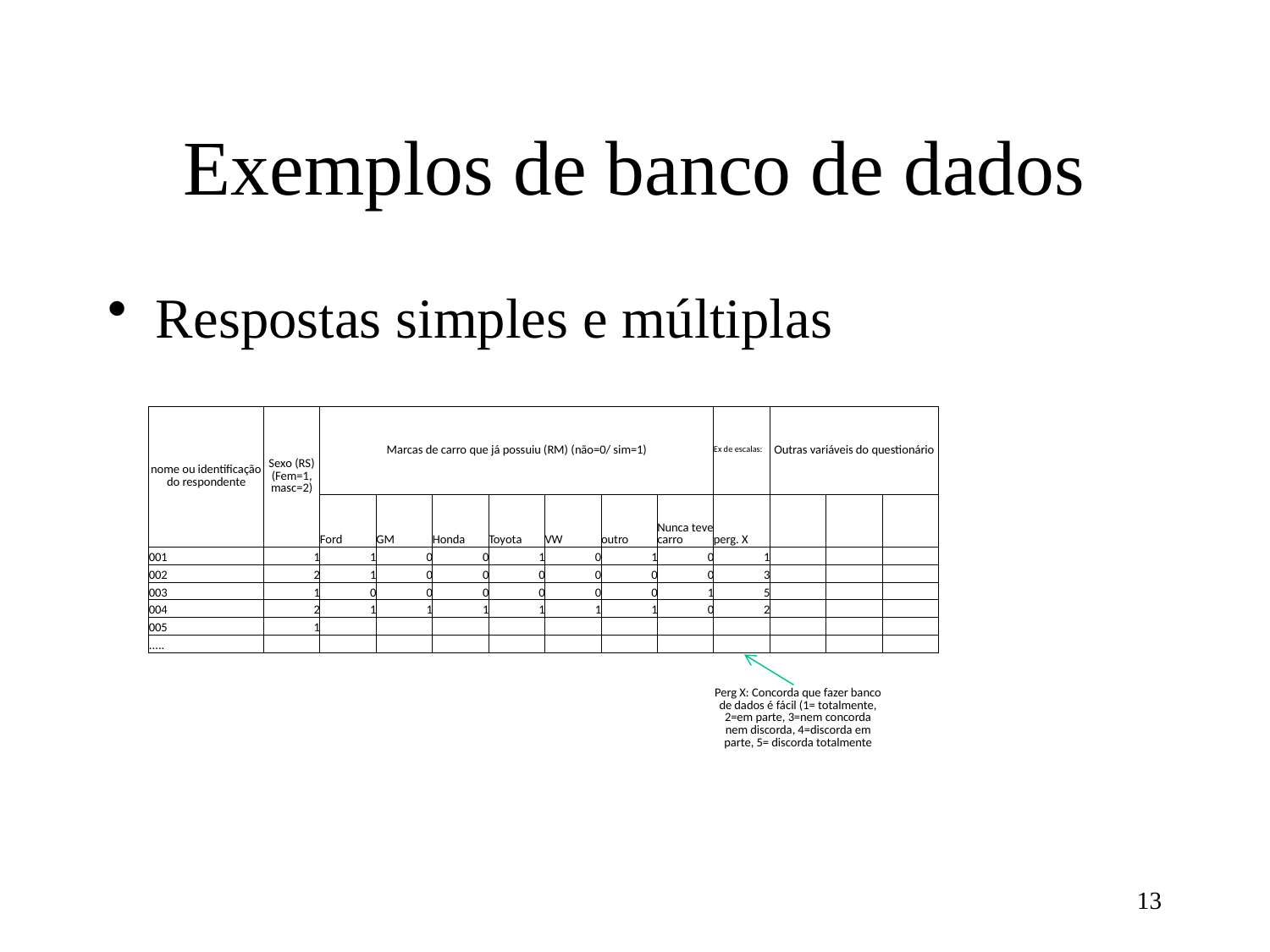

# Exemplos de banco de dados
Respostas simples e múltiplas
| nome ou identificação do respondente | Sexo (RS) (Fem=1, masc=2) | Marcas de carro que já possuiu (RM) (não=0/ sim=1) |  |  |  |  |  |  | Ex de escalas: | Outras variáveis do questionário |  |  |  |
| --- | --- | --- | --- | --- | --- | --- | --- | --- | --- | --- | --- | --- | --- |
|  |  | Ford | GM | Honda | Toyota | VW | outro | Nunca teve carro | perg. X |  |  |  |  |
| 001 | 1 | 1 | 0 | 0 | 1 | 0 | 1 | 0 | 1 |  |  |  |  |
| 002 | 2 | 1 | 0 | 0 | 0 | 0 | 0 | 0 | 3 |  |  |  |  |
| 003 | 1 | 0 | 0 | 0 | 0 | 0 | 0 | 1 | 5 |  |  |  |  |
| 004 | 2 | 1 | 1 | 1 | 1 | 1 | 1 | 0 | 2 |  |  |  |  |
| 005 | 1 |  |  |  |  |  |  |  |  |  |  |  |  |
| ..... |  |  |  |  |  |  |  |  |  |  |  |  |  |
|  |  |  |  |  |  |  |  |  |  |  |  |  |  |
|  |  |  |  |  |  |  |  |  |  |  |  |  |  |
|  |  |  |  |  |  |  |  |  | Perg X: Concorda que fazer banco de dados é fácil (1= totalmente, 2=em parte, 3=nem concorda nem discorda, 4=discorda em parte, 5= discorda totalmente |  |  |  |  |
13